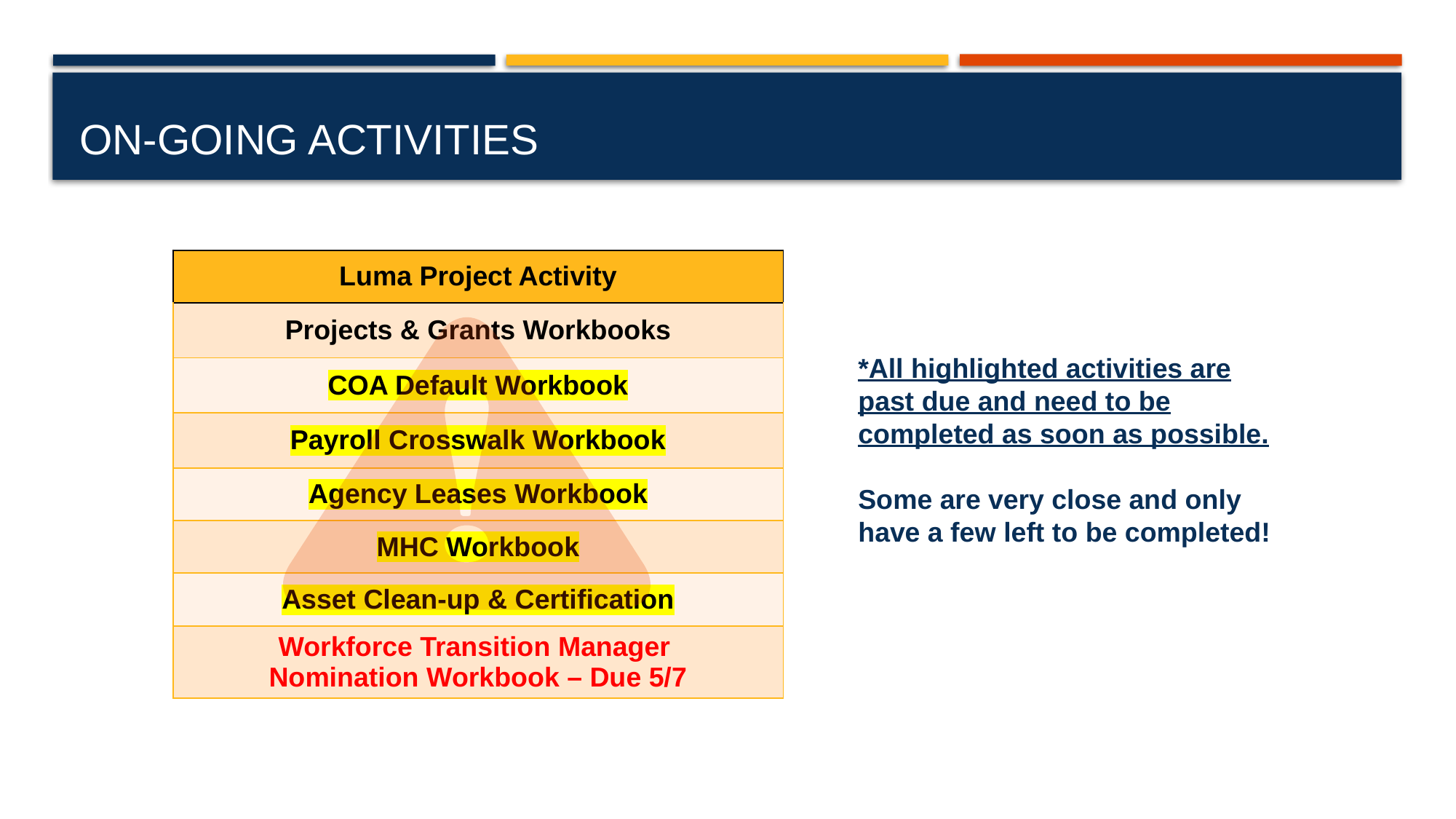

# On-going Activities
| Luma Project Activity |
| --- |
| Projects & Grants Workbooks |
| COA Default Workbook |
| Payroll Crosswalk Workbook |
| Agency Leases Workbook |
| MHC Workbook |
| Asset Clean-up & Certification |
| Workforce Transition Manager Nomination Workbook – Due 5/7 |

*All highlighted activities are past due and need to be completed as soon as possible.

Some are very close and only have a few left to be completed!